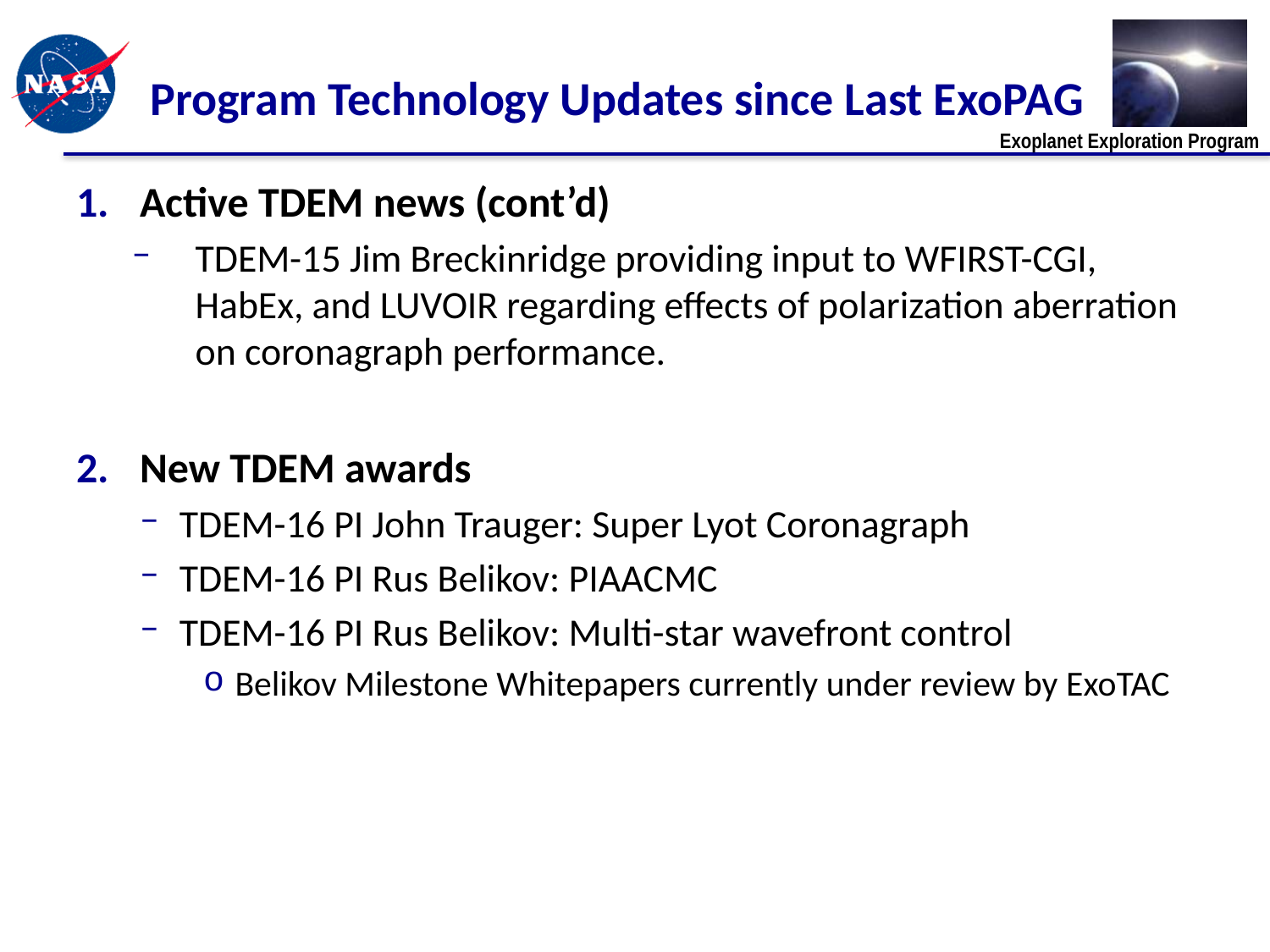

# Program Technology Updates since Last ExoPAG
Active TDEM news (cont’d)
TDEM-15 Jim Breckinridge providing input to WFIRST-CGI, HabEx, and LUVOIR regarding effects of polarization aberration on coronagraph performance.

New TDEM awards
TDEM-16 PI John Trauger: Super Lyot Coronagraph
TDEM-16 PI Rus Belikov: PIAACMC
TDEM-16 PI Rus Belikov: Multi-star wavefront control
Belikov Milestone Whitepapers currently under review by ExoTAC